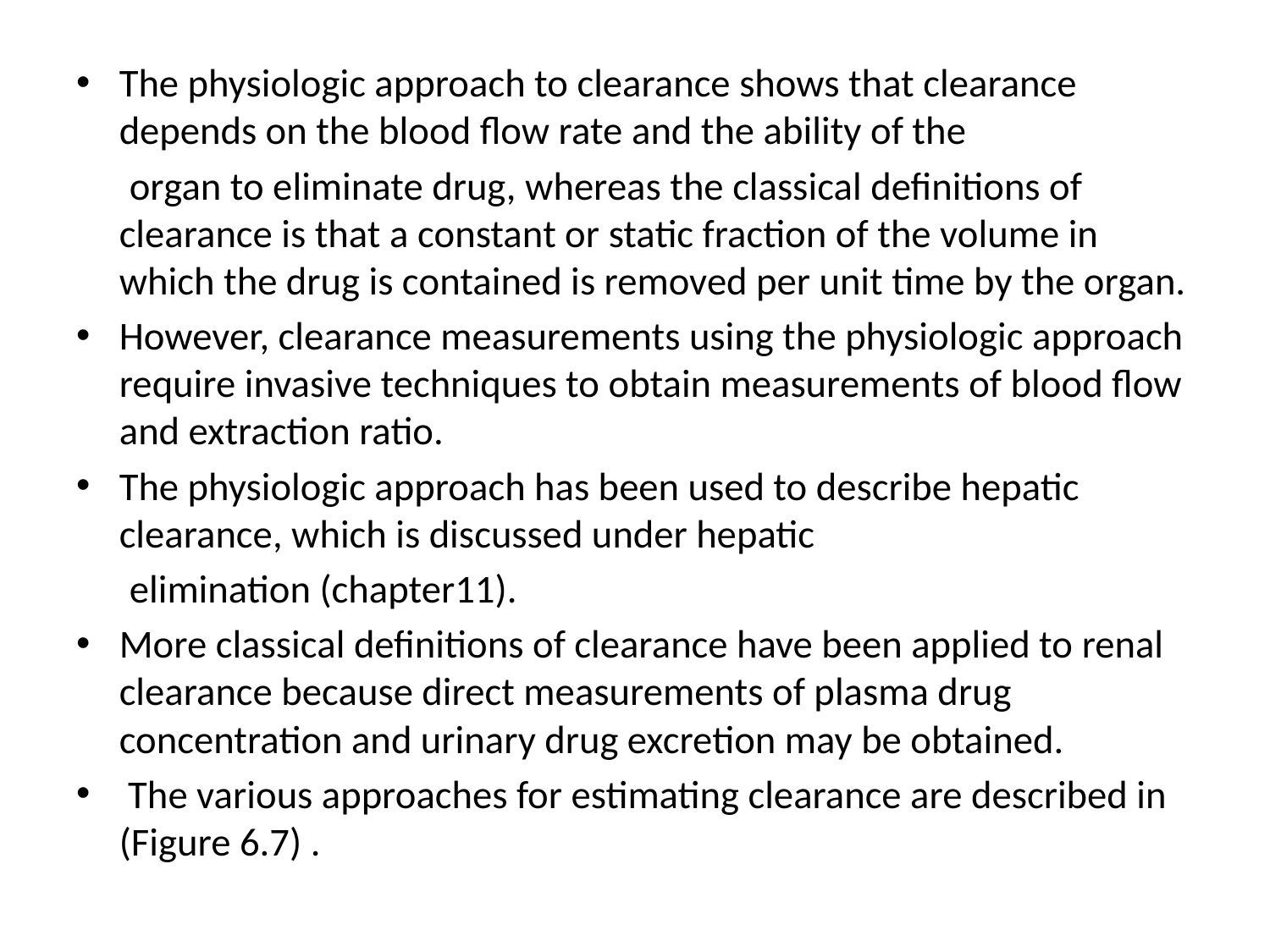

The physiologic approach to clearance shows that clearance depends on the blood flow rate and the ability of the
      organ to eliminate drug, whereas the classical definitions of clearance is that a constant or static fraction of the volume in which the drug is contained is removed per unit time by the organ.
However, clearance measurements using the physiologic approach require invasive techniques to obtain measurements of blood flow and extraction ratio.
The physiologic approach has been used to describe hepatic clearance, which is discussed under hepatic
      elimination (chapter11).
More classical definitions of clearance have been applied to renal clearance because direct measurements of plasma drug concentration and urinary drug excretion may be obtained.
 The various approaches for estimating clearance are described in (Figure 6.7) .